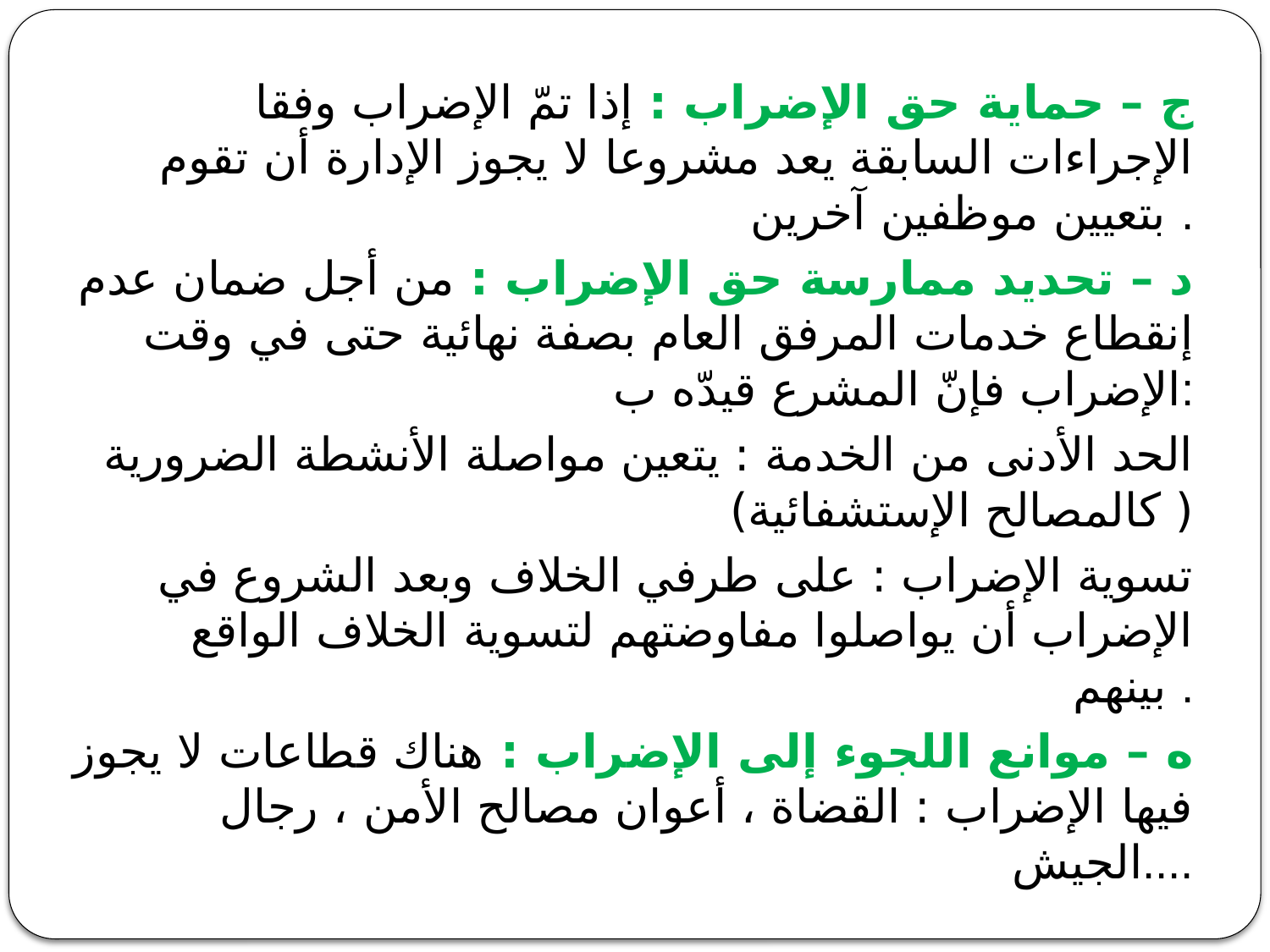

ج – حماية حق الإضراب : إذا تمّ الإضراب وفقا الإجراءات السابقة يعد مشروعا لا يجوز الإدارة أن تقوم بتعيين موظفين آخرين .
د – تحديد ممارسة حق الإضراب : من أجل ضمان عدم إنقطاع خدمات المرفق العام بصفة نهائية حتى في وقت الإضراب فإنّ المشرع قيدّه ب:
  الحد الأدنى من الخدمة : يتعين مواصلة الأنشطة الضرورية ( كالمصالح الإستشفائية)
  تسوية الإضراب : على طرفي الخلاف وبعد الشروع في الإضراب أن يواصلوا مفاوضتهم لتسوية الخلاف الواقع بينهم .
ه – موانع اللجوء إلى الإضراب : هناك قطاعات لا يجوز فيها الإضراب : القضاة ، أعوان مصالح الأمن ، رجال الجيش....